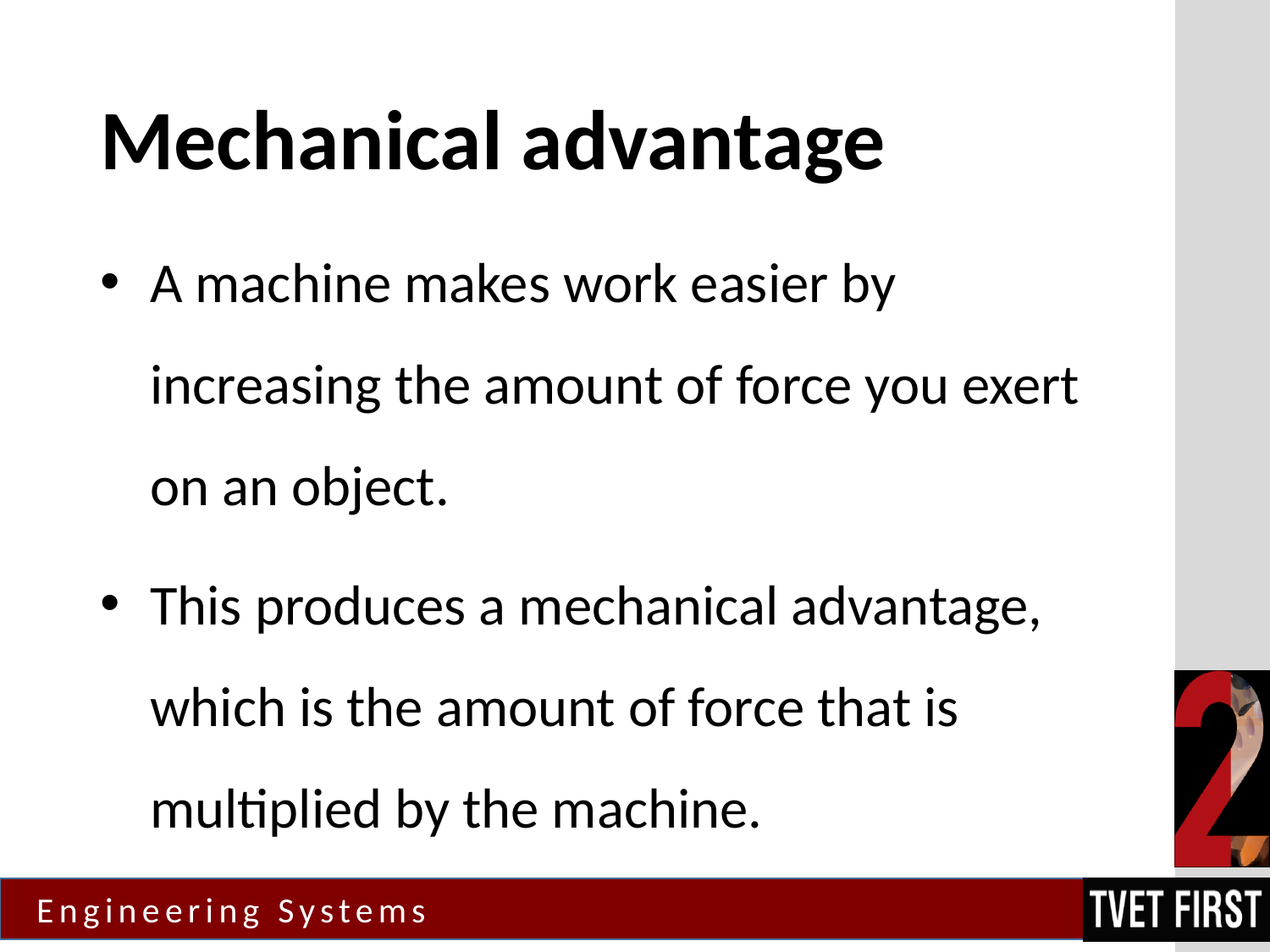

# Mechanical advantage
A machine makes work easier by increasing the amount of force you exert on an object.
This produces a mechanical advantage, which is the amount of force that is multiplied by the machine.